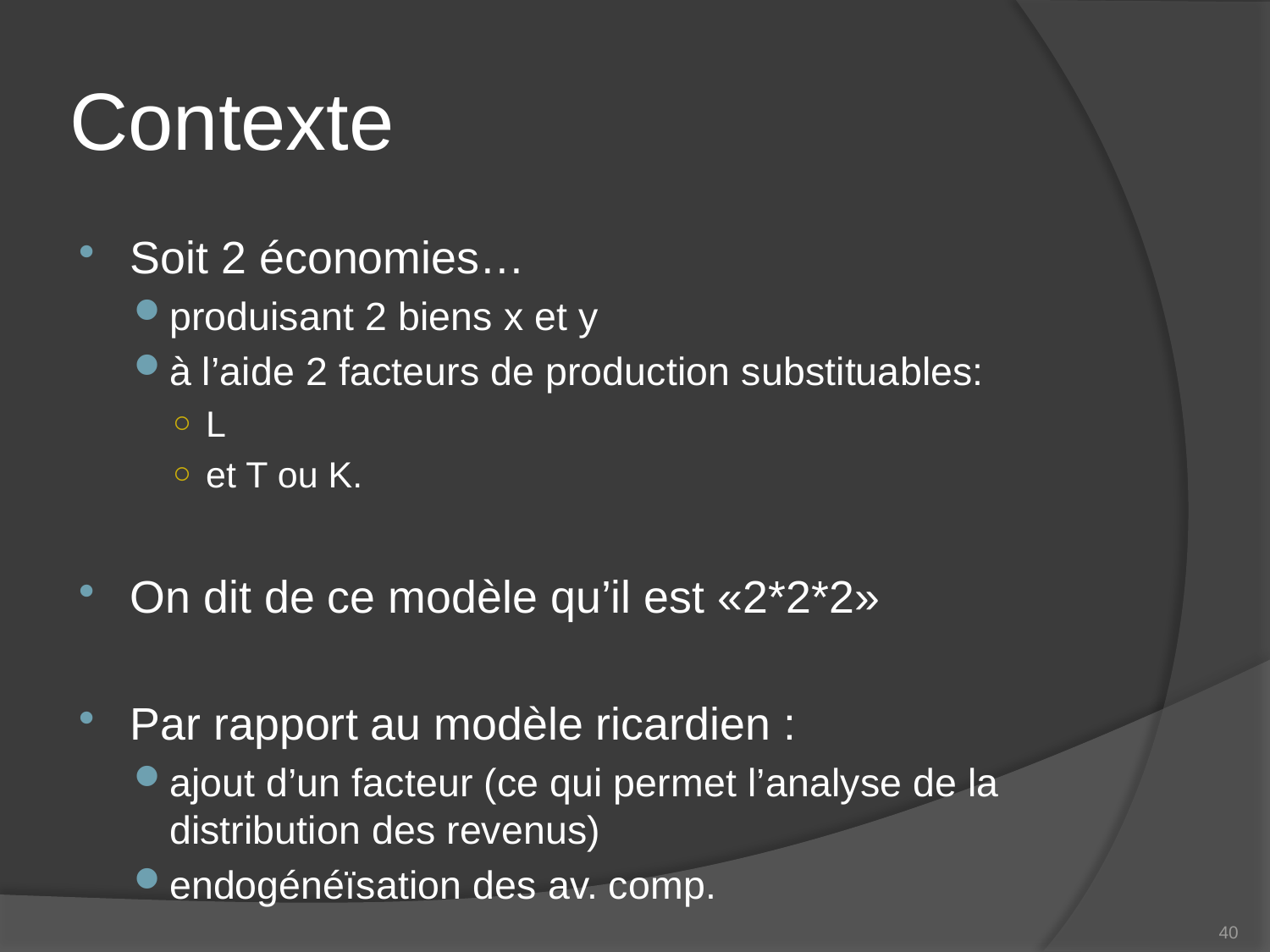

# Contexte
Soit 2 économies…
produisant 2 biens x et y
à l’aide 2 facteurs de production substituables:
L
et T ou K.

On dit de ce modèle qu’il est «2*2*2»

Par rapport au modèle ricardien :
ajout d’un facteur (ce qui permet l’analyse de la distribution des revenus)
endogénéïsation des av. comp.

40